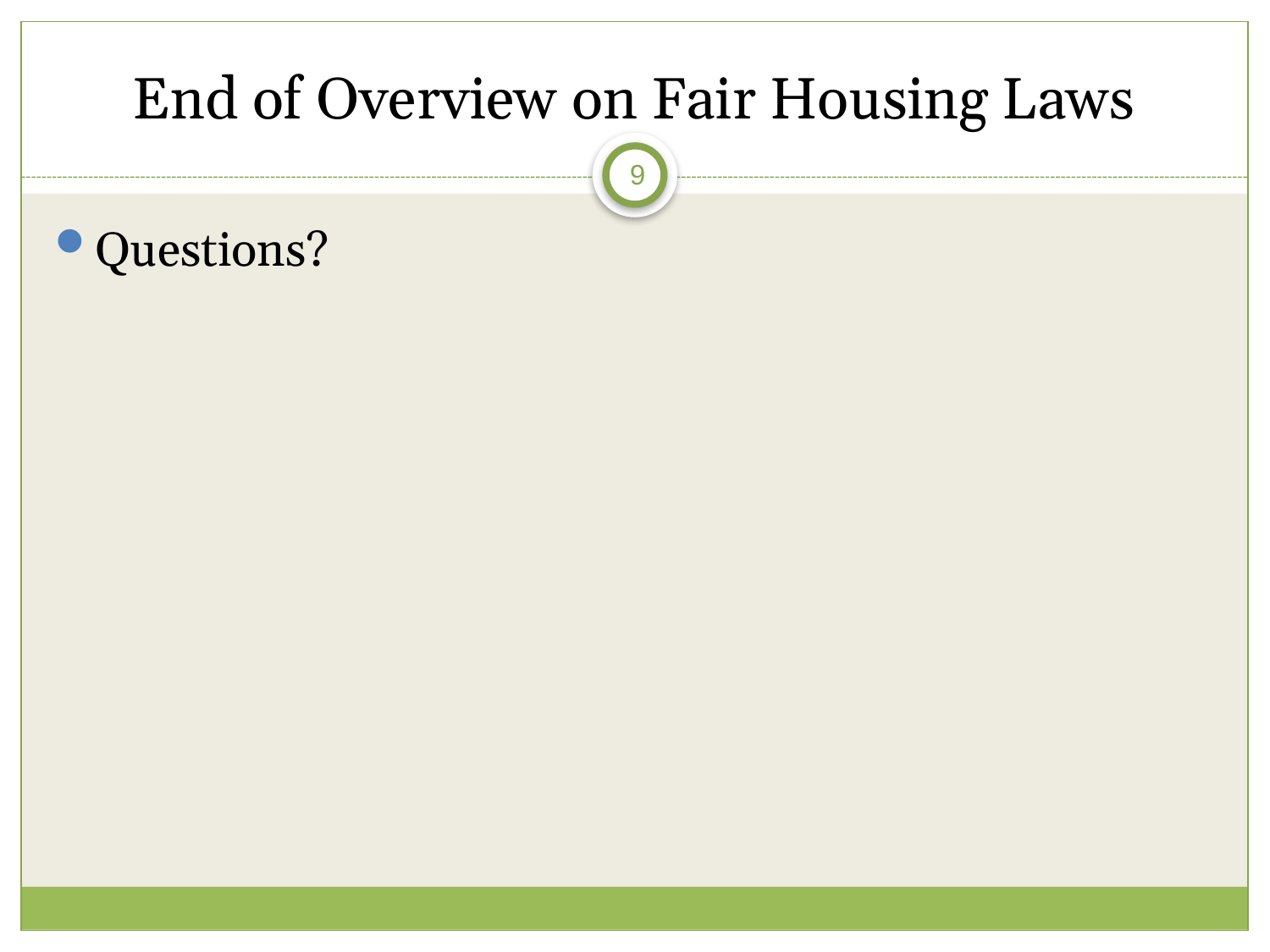

# End of Overview on Fair Housing Laws
9
Questions?